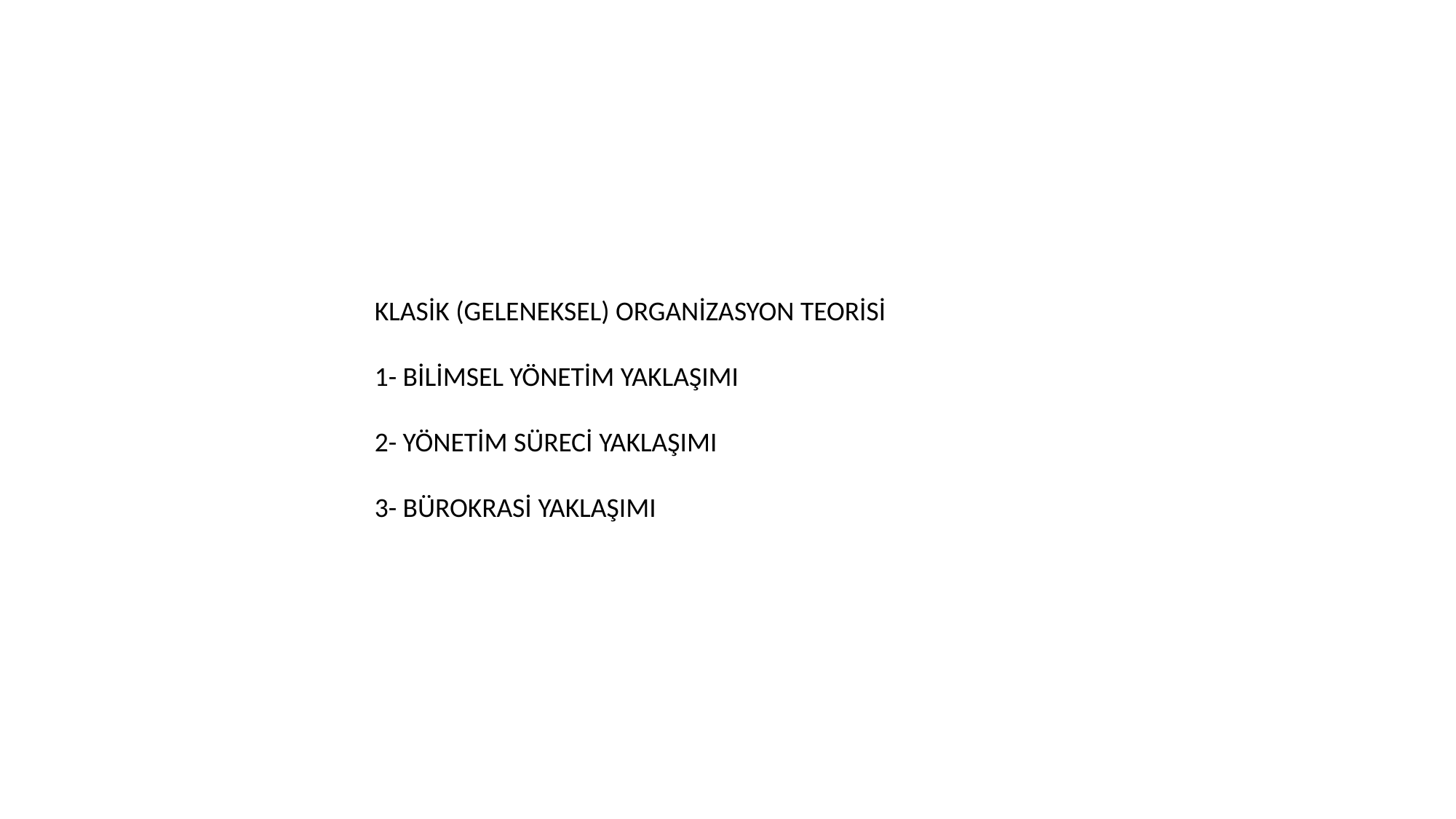

KLASİK (GELENEKSEL) ORGANİZASYON TEORİSİ

1- BİLİMSEL YÖNETİM YAKLAŞIMI

2- YÖNETİM SÜRECİ YAKLAŞIMI

3- BÜROKRASİ YAKLAŞIMI